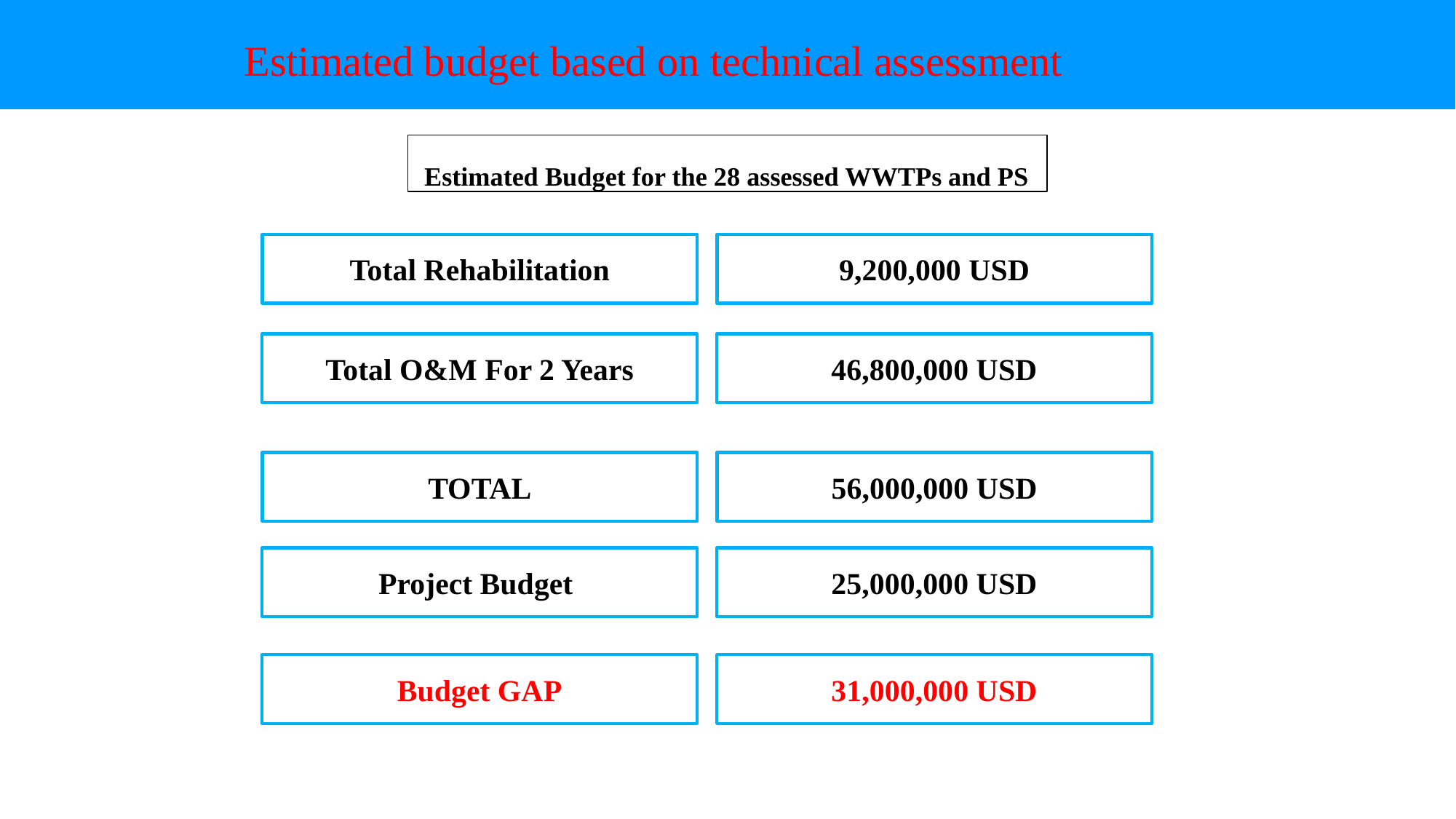

# Estimated budget based on technical assessment
Estimated Budget for the 28 assessed WWTPs and PS
Total Rehabilitation
9,200,000 USD
Total O&M For 2 Years
46,800,000 USD
TOTAL
56,000,000 USD
Project Budget
25,000,000 USD
Budget GAP
31,000,000 USD